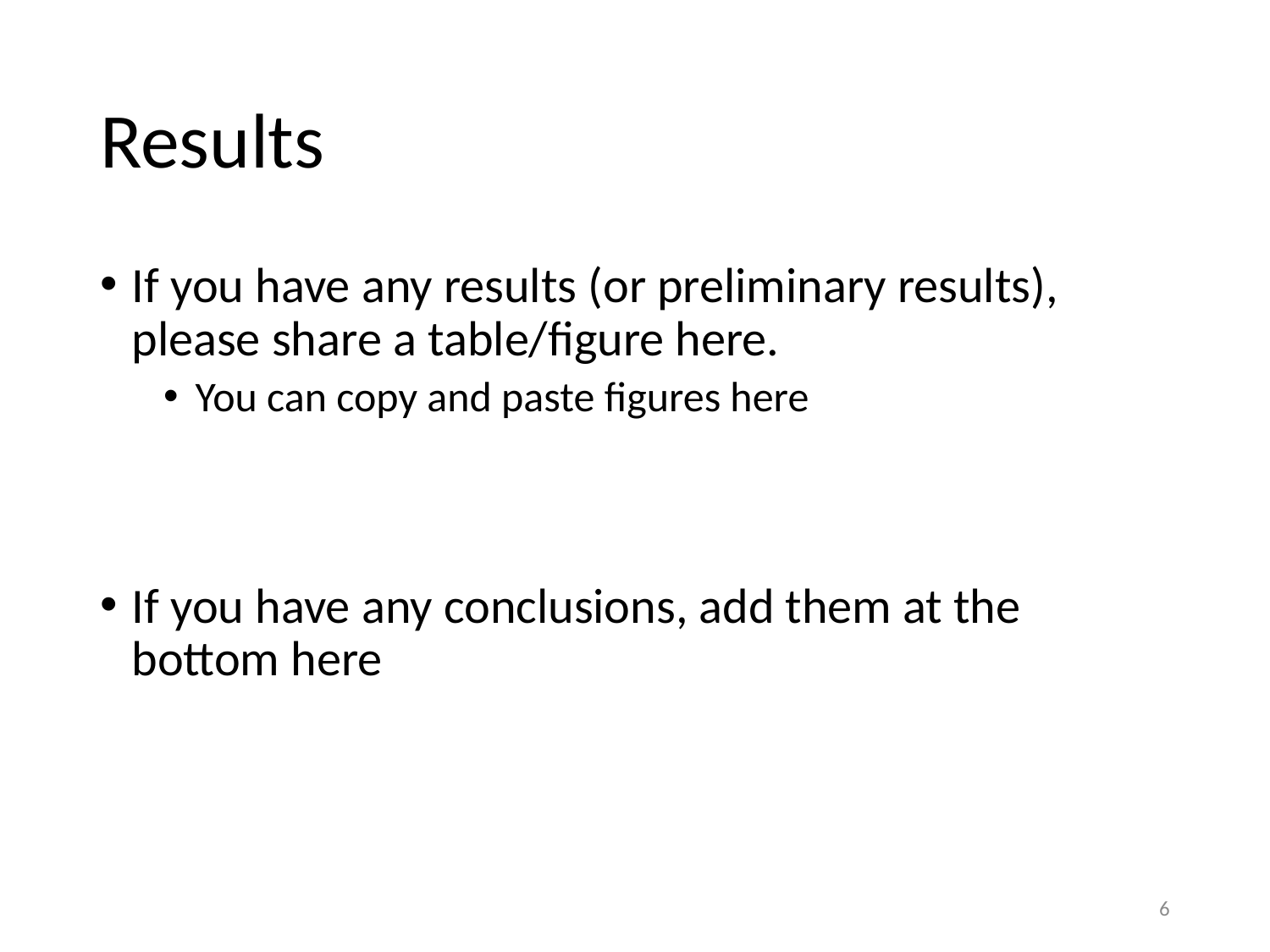

# Results
If you have any results (or preliminary results), please share a table/figure here.
You can copy and paste figures here

If you have any conclusions, add them at the bottom here
6